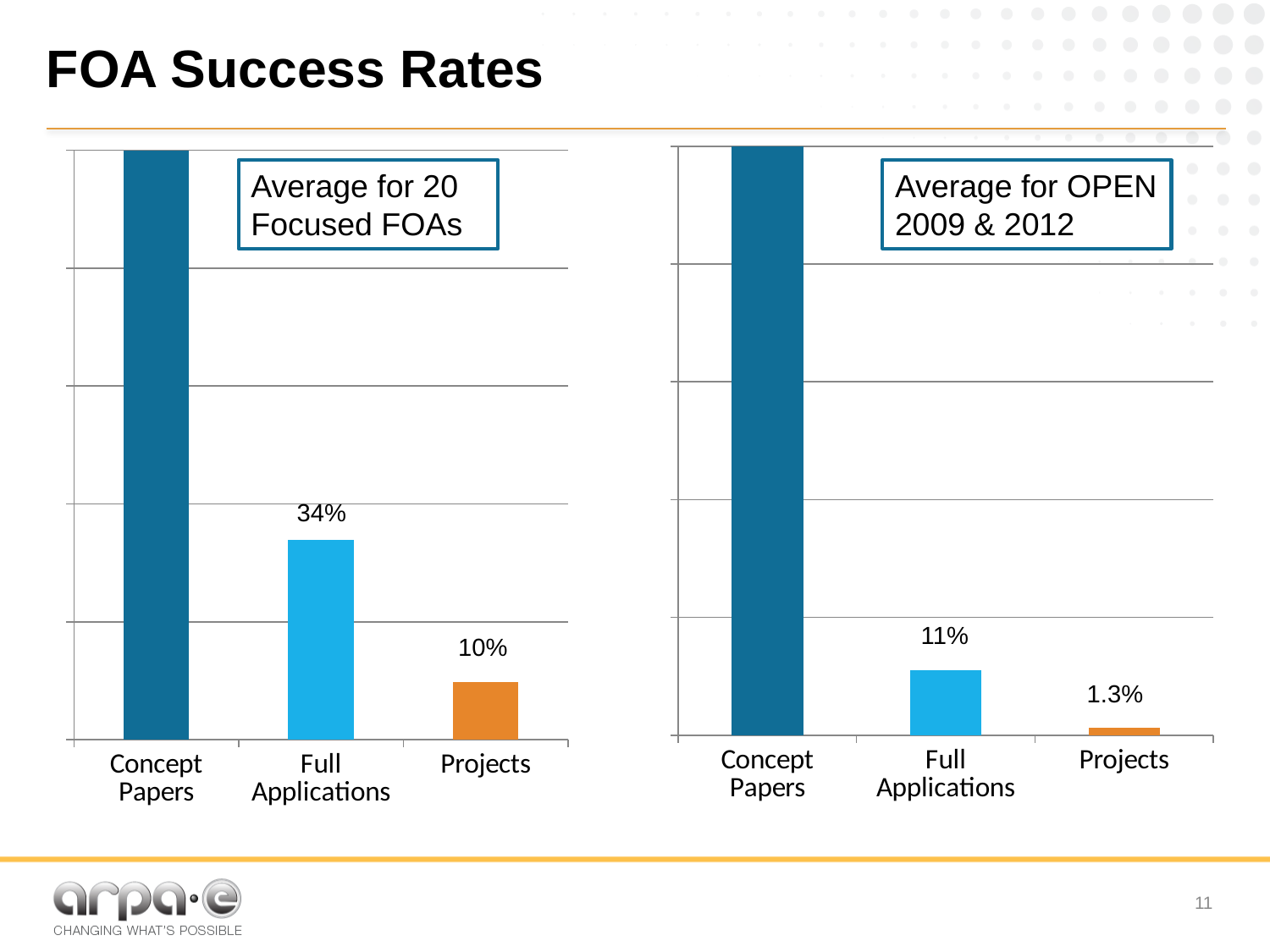

# FOA Success Rates

### Chart

| Category |  |
|---|---|
| Concept Papers | 1.0 |
| Full Applications | 0.3395176252319111 |
| Projects | 0.09795918367346941 |

### Chart

| Category |  |
|---|---|
| Concept Papers | 1.0 |
| Full Applications | 0.11072951207958301 |
| Projects | 0.012790146849834204 |
Average for OPEN 2009 & 2012
Average for 20 Focused FOAs
34%
11%
10%
1.3%
11
blank1